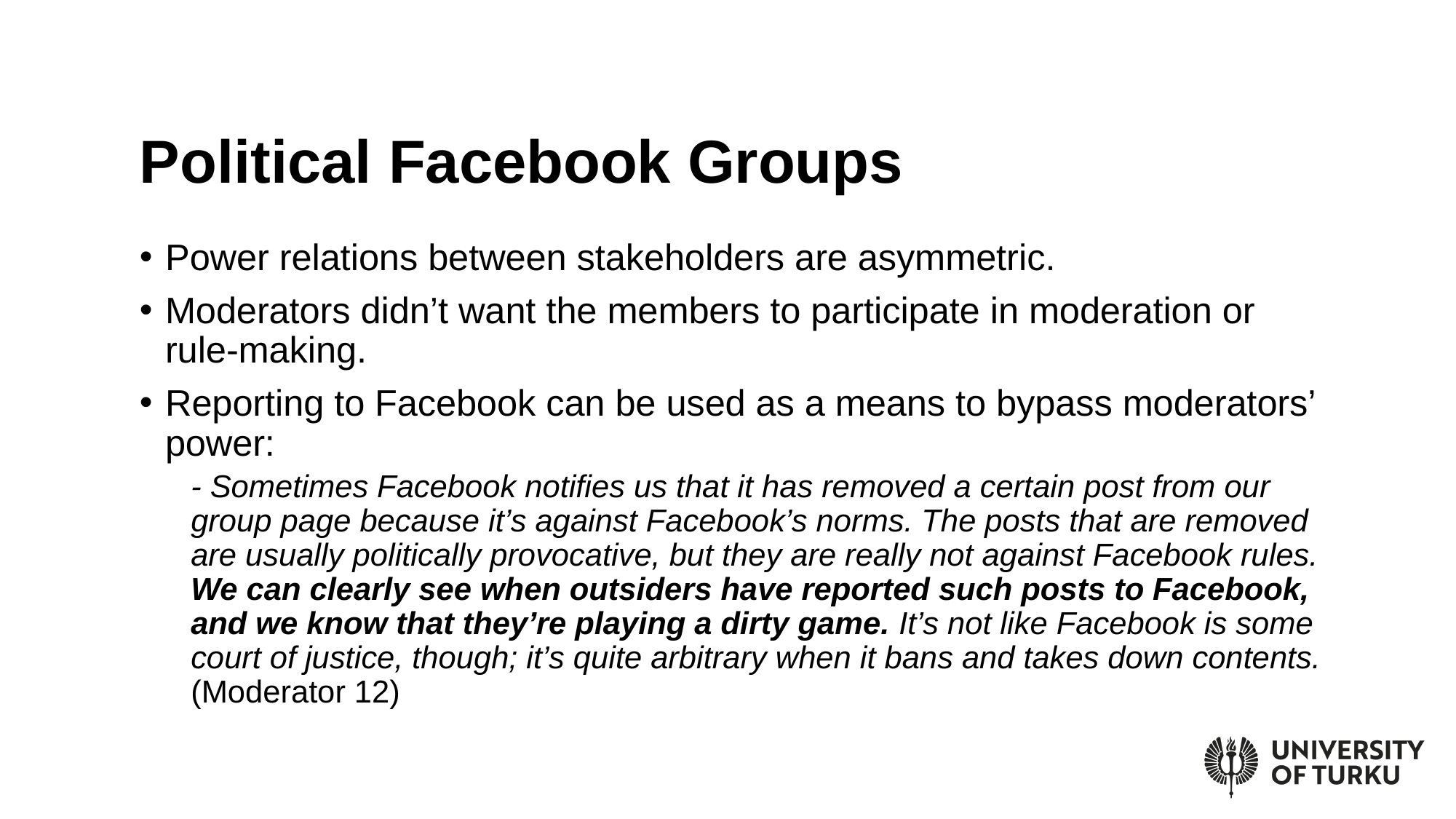

# Political Facebook Groups
Power relations between stakeholders are asymmetric.
Moderators didn’t want the members to participate in moderation or rule-making.
Reporting to Facebook can be used as a means to bypass moderators’ power:
- Sometimes Facebook notifies us that it has removed a certain post from our group page because it’s against Facebook’s norms. The posts that are removed are usually politically provocative, but they are really not against Facebook rules. We can clearly see when outsiders have reported such posts to Facebook, and we know that they’re playing a dirty game. It’s not like Facebook is some court of justice, though; it’s quite arbitrary when it bans and takes down contents. (Moderator 12)